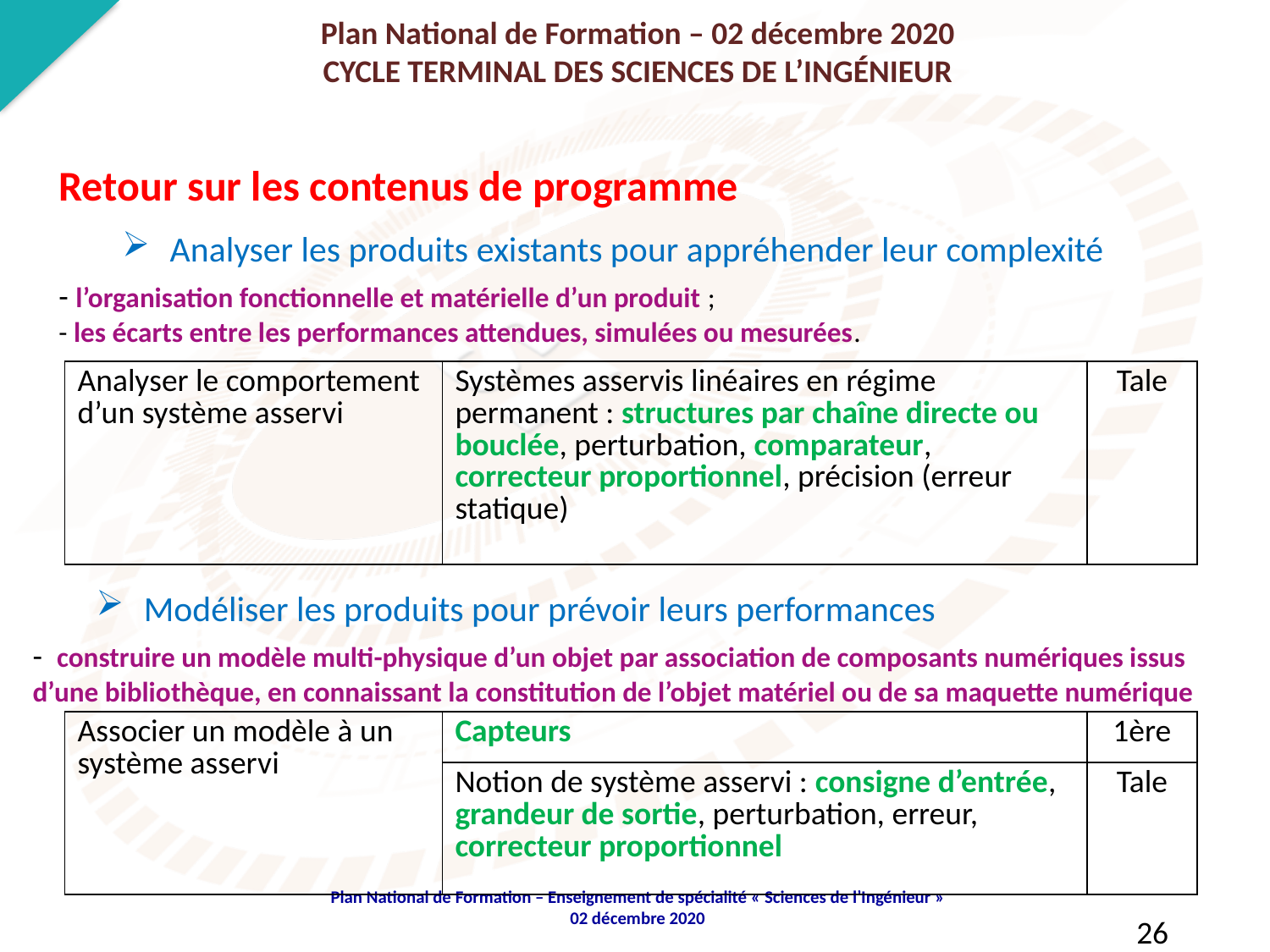

Plan National de Formation – 02 décembre 2020
CYCLE TERMINAL DES SCIENCES DE L’INGÉNIEUR
Retour sur les contenus de programme
Analyser les produits existants pour appréhender leur complexité
- l’organisation fonctionnelle et matérielle d’un produit ;
- les écarts entre les performances attendues, simulées ou mesurées.
| Analyser le comportement d’un système asservi | Systèmes asservis linéaires en régime permanent : structures par chaîne directe ou bouclée, perturbation, comparateur, correcteur proportionnel, précision (erreur statique) | Tale |
| --- | --- | --- |
Modéliser les produits pour prévoir leurs performances
-  construire un modèle multi-physique d’un objet par association de composants numériques issus d’une bibliothèque, en connaissant la constitution de l’objet matériel ou de sa maquette numérique
| Associer un modèle à un système asservi | Capteurs | 1ère |
| --- | --- | --- |
|  | Notion de système asservi : consigne d’entrée, grandeur de sortie, perturbation, erreur, correcteur proportionnel | Tale |
	26